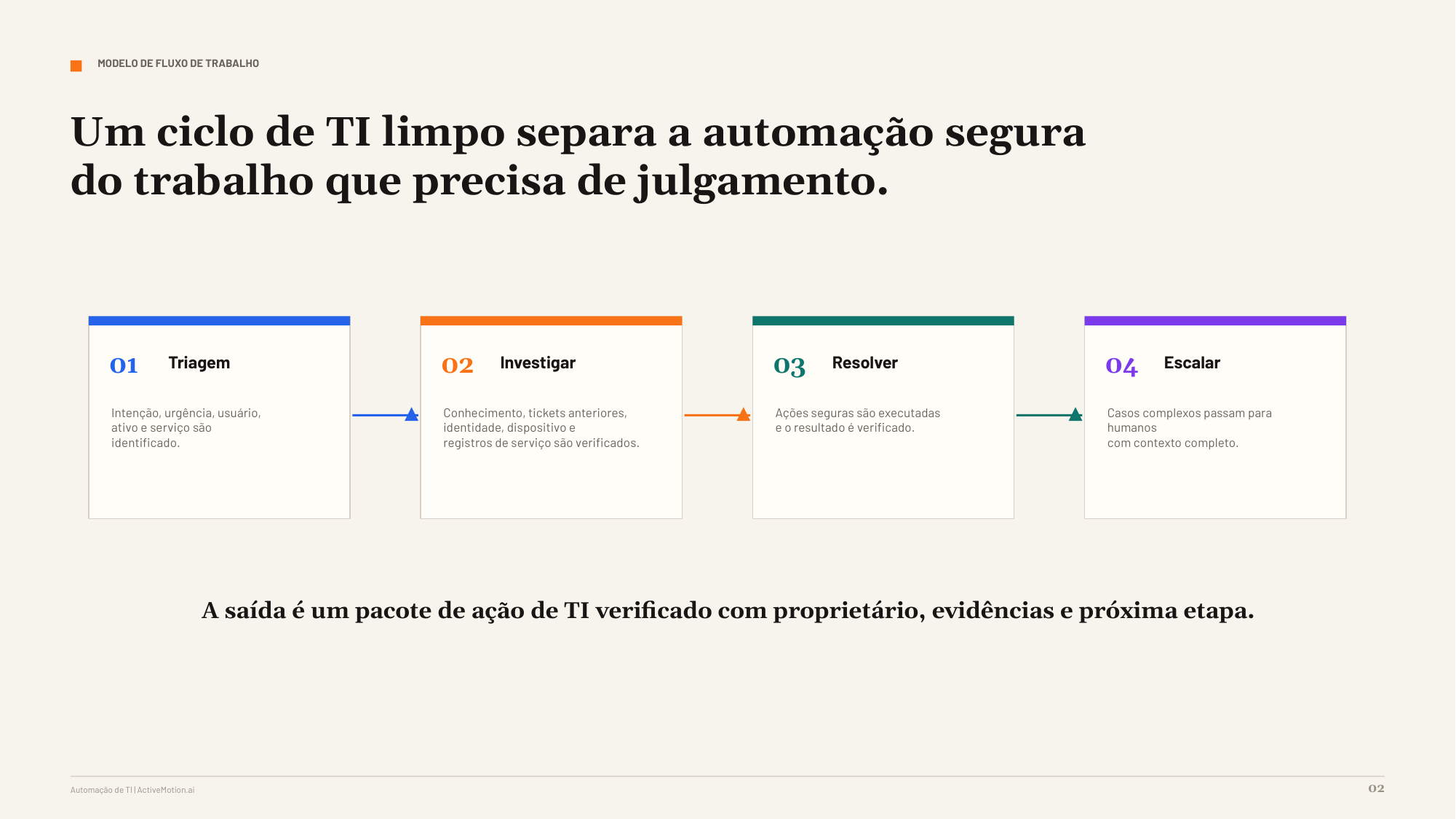

MODELO DE FLUXO DE TRABALHO

Um ciclo de TI limpo separa a automação segura do trabalho que precisa de julgamento.

01
02
03
04
Triagem
Investigar
Resolver
Escalar
Intenção, urgência, usuário,
ativo e serviço são
identificado.
Conhecimento, tickets anteriores,
identidade, dispositivo e
registros de serviço são verificados.
Ações seguras são executadas
e o resultado é verificado.
Casos complexos passam para humanos
com contexto completo.

A saída é um pacote de ação de TI verificado com proprietário, evidências e próxima etapa.

02
Automação de TI | ActiveMotion.ai